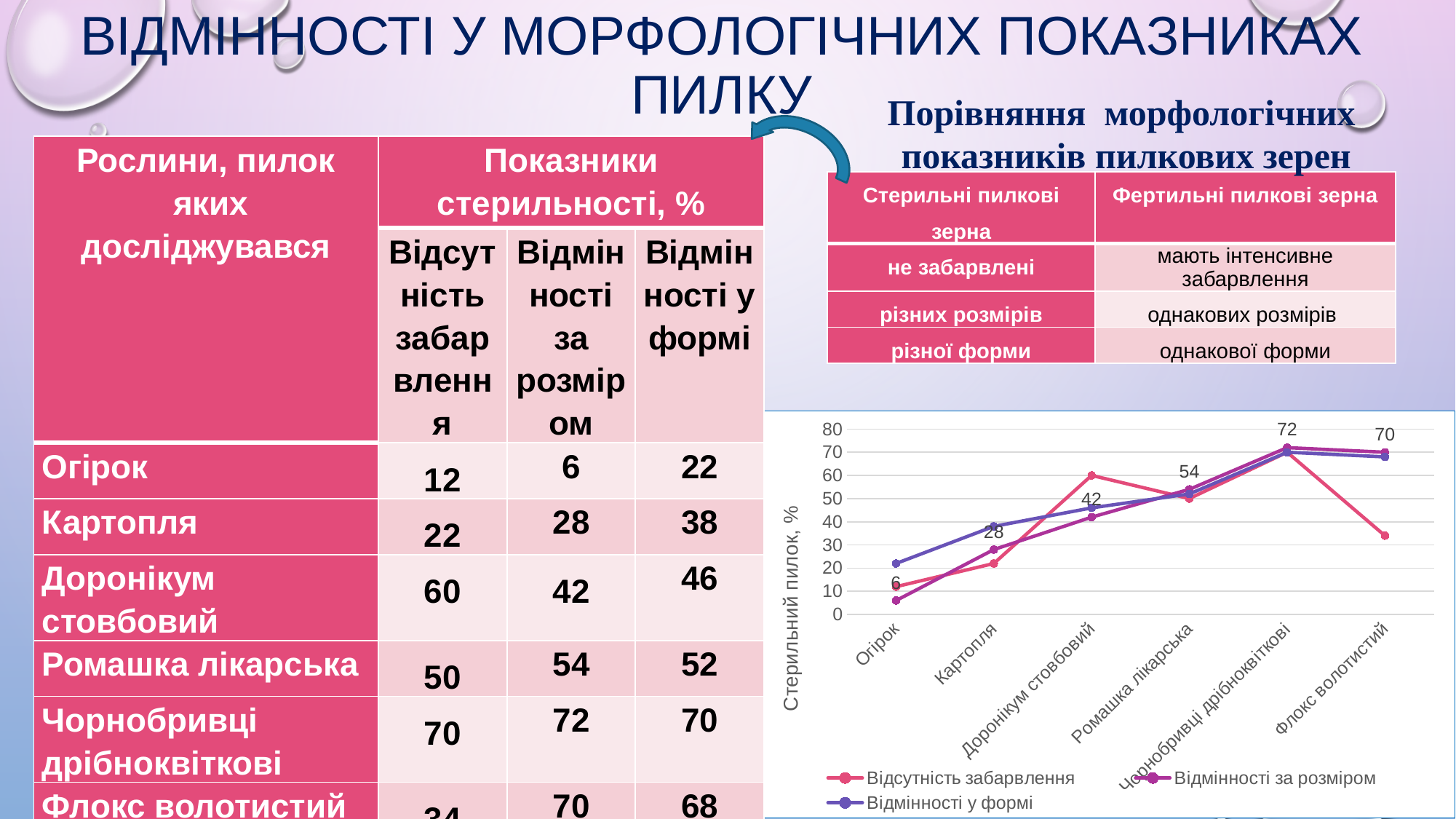

# Відмінності у морфологічних показниках пилку
Порівняння  морфологічних
показників пилкових зерен

| Рослини, пилок яких досліджувався | Показники стерильності, % |  |  |
| --- | --- | --- | --- |
|  | Відсутність забарвлення | Відмінності за розміром | Відмінності у формі |
| Огірок | 12 | 6 | 22 |
| Картопля | 22 | 28 | 38 |
| Доронікум стовбовий | 60 | 42 | 46 |
| Ромашка лікарська | 50 | 54 | 52 |
| Чорнобривці дрібноквіткові | 70 | 72 | 70 |
| Флокс волотистий | 34 | 70 | 68 |
| Стерильні пилкові зерна | Фертильні пилкові зерна |
| --- | --- |
| не забарвлені | мають інтенсивне забарвлення |
| різних розмірів | однакових розмірів |
| різної форми | однакової форми |

### Chart

| Category | Відсутність забарвлення | Відмінності за розміром | Відмінності у формі |
|---|---|---|---|
| Огірок | 12.0 | 6.0 | 22.0 |
| Картопля | 22.0 | 28.0 | 38.0 |
| Доронікум стовбовий | 60.0 | 42.0 | 46.0 |
| Ромашка лікарська | 50.0 | 54.0 | 52.0 |
| Чорнобривці дрібноквіткові | 70.0 | 72.0 | 70.0 |
| Флокс волотистий | 34.0 | 70.0 | 68.0 |